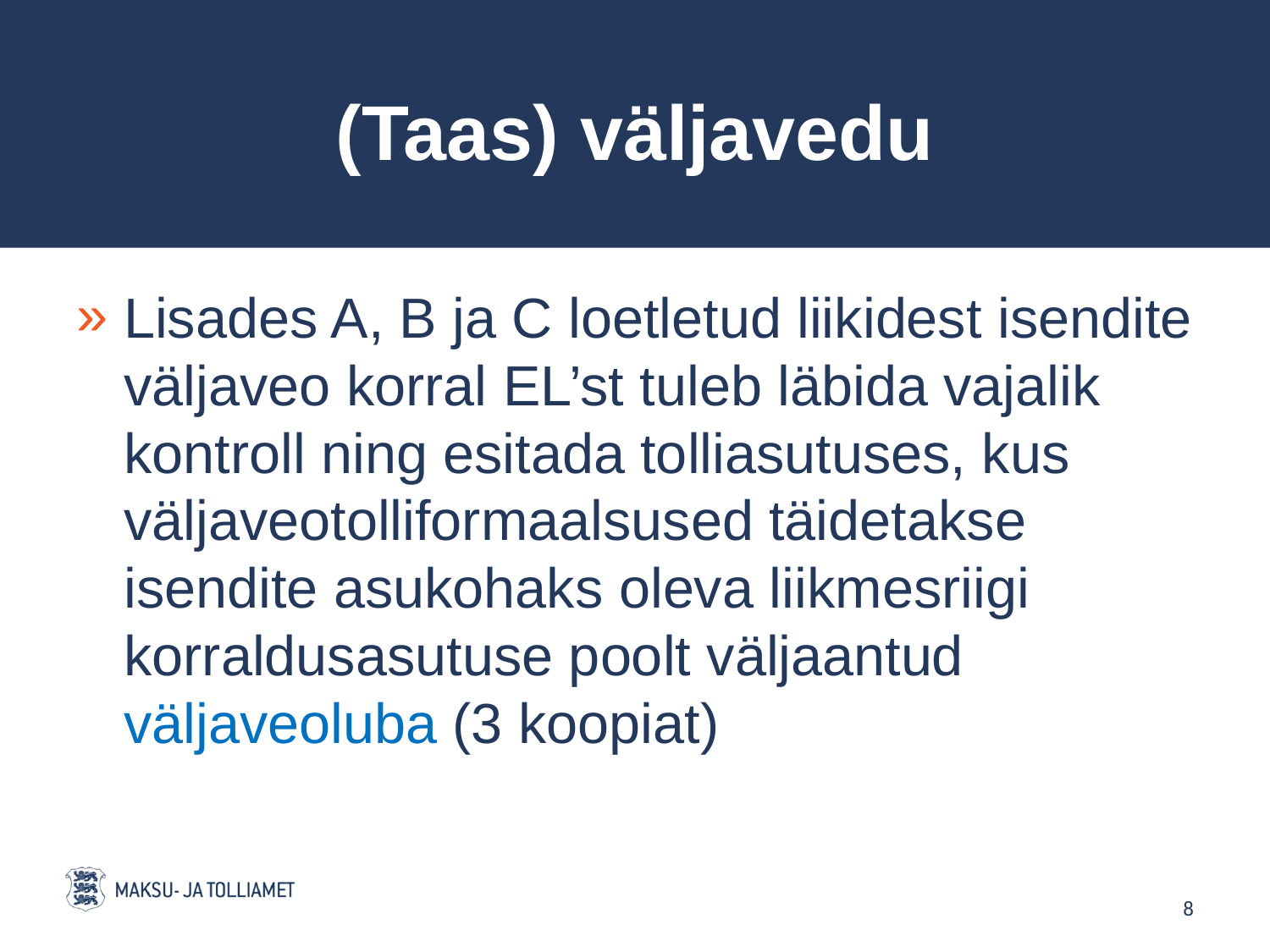

# (Taas) väljavedu
Lisades A, B ja C loetletud liikidest isendite väljaveo korral EL’st tuleb läbida vajalik kontroll ning esitada tolliasutuses, kus väljaveotolliformaalsused täidetakse isendite asukohaks oleva liikmesriigi korraldusasutuse poolt väljaantud väljaveoluba (3 koopiat)

8